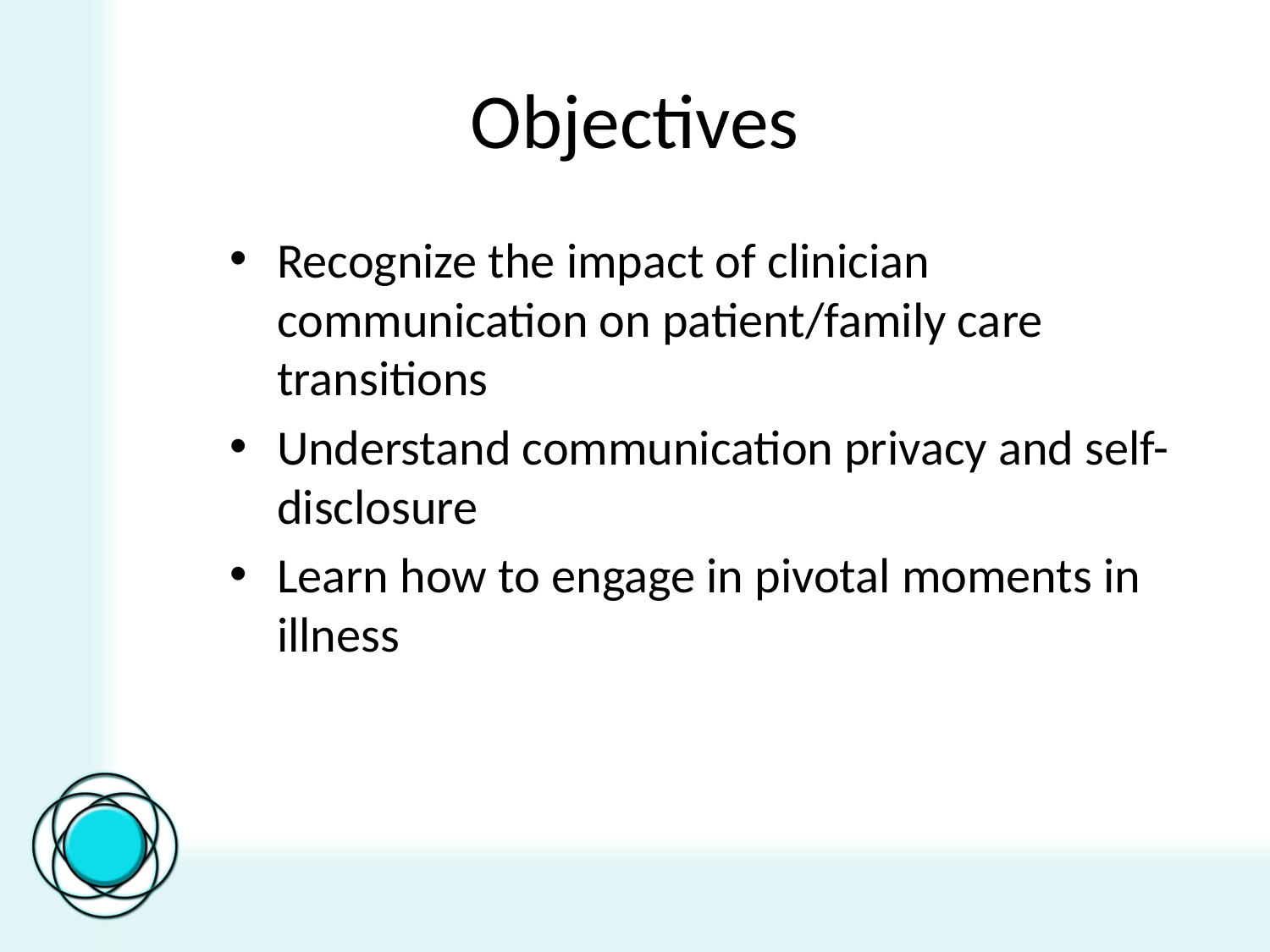

# Objectives
Recognize the impact of clinician communication on patient/family care transitions
Understand communication privacy and self-disclosure
Learn how to engage in pivotal moments in illness